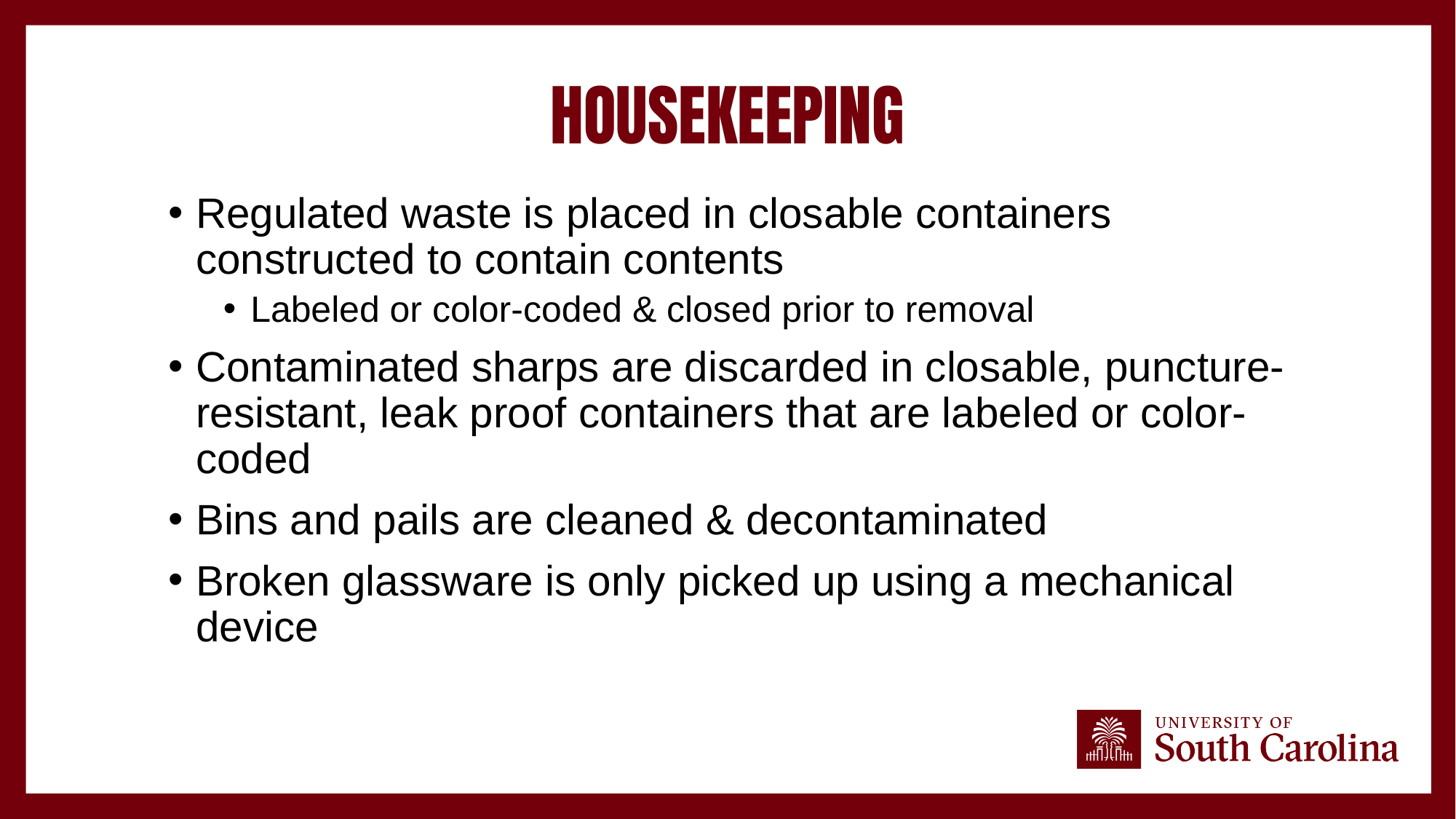

# Housekeeping
Regulated waste is placed in closable containers constructed to contain contents
Labeled or color-coded & closed prior to removal
Contaminated sharps are discarded in closable, puncture-resistant, leak proof containers that are labeled or color-coded
Bins and pails are cleaned & decontaminated
Broken glassware is only picked up using a mechanical device